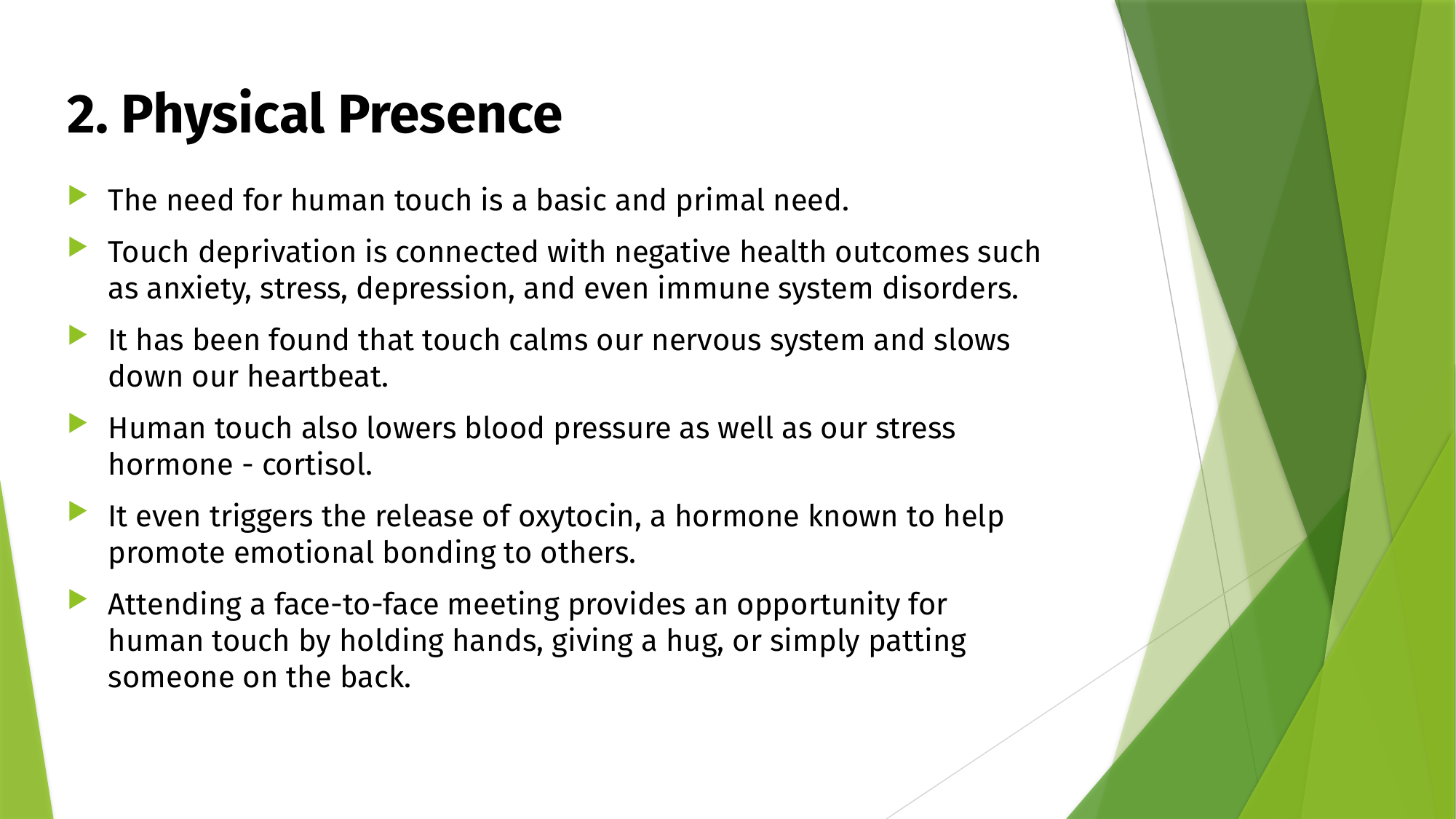

# 2. Physical Presence
The need for human touch is a basic and primal need.
Touch deprivation is connected with negative health outcomes such as anxiety, stress, depression, and even immune system disorders.
It has been found that touch calms our nervous system and slows down our heartbeat.
Human touch also lowers blood pressure as well as our stress hormone - cortisol.
It even triggers the release of oxytocin, a hormone known to help promote emotional bonding to others.
Attending a face-to-face meeting provides an opportunity for human touch by holding hands, giving a hug, or simply patting someone on the back.